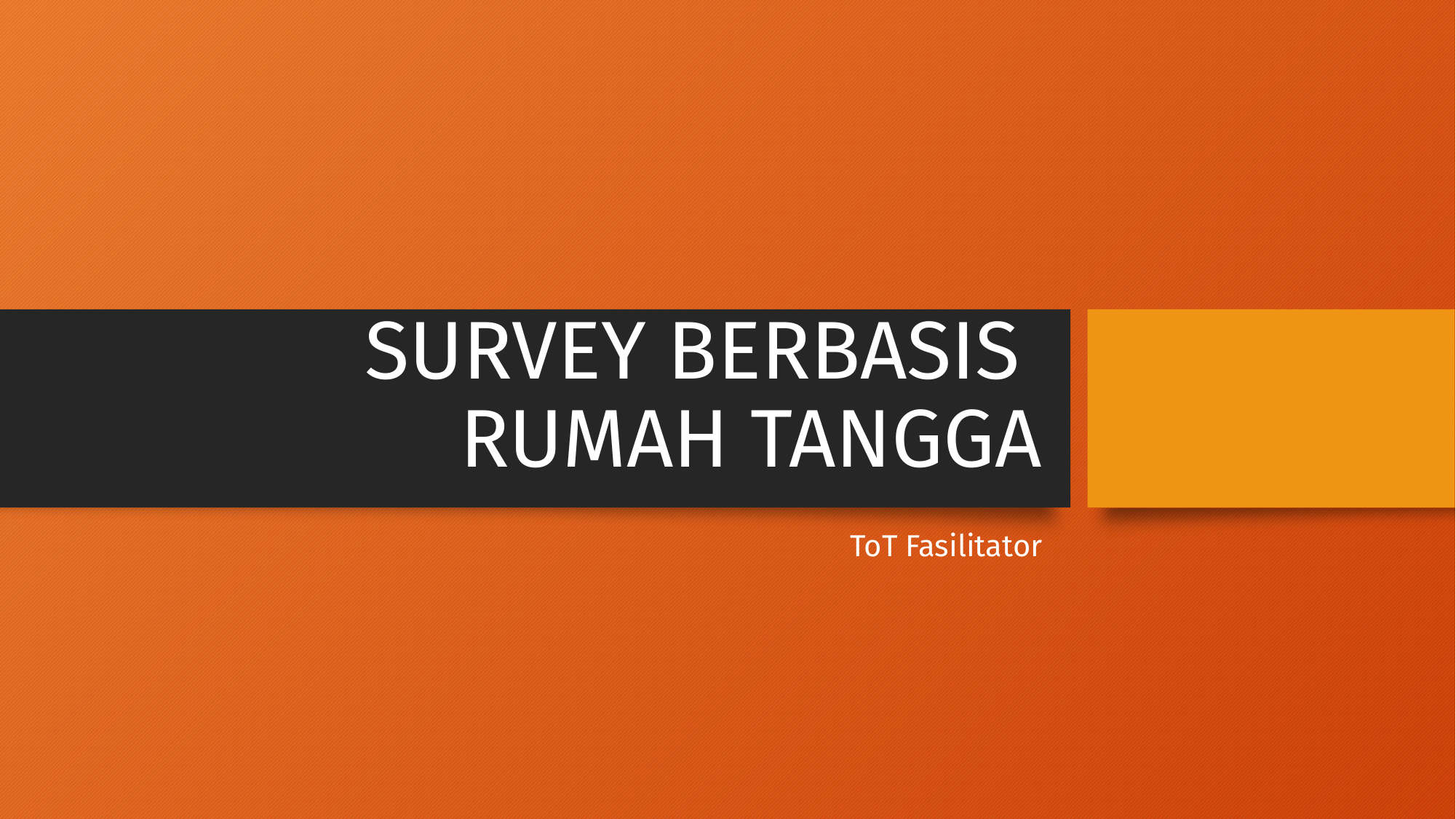

# SURVEY BERBASIS RUMAH TANGGA
ToT Fasilitator